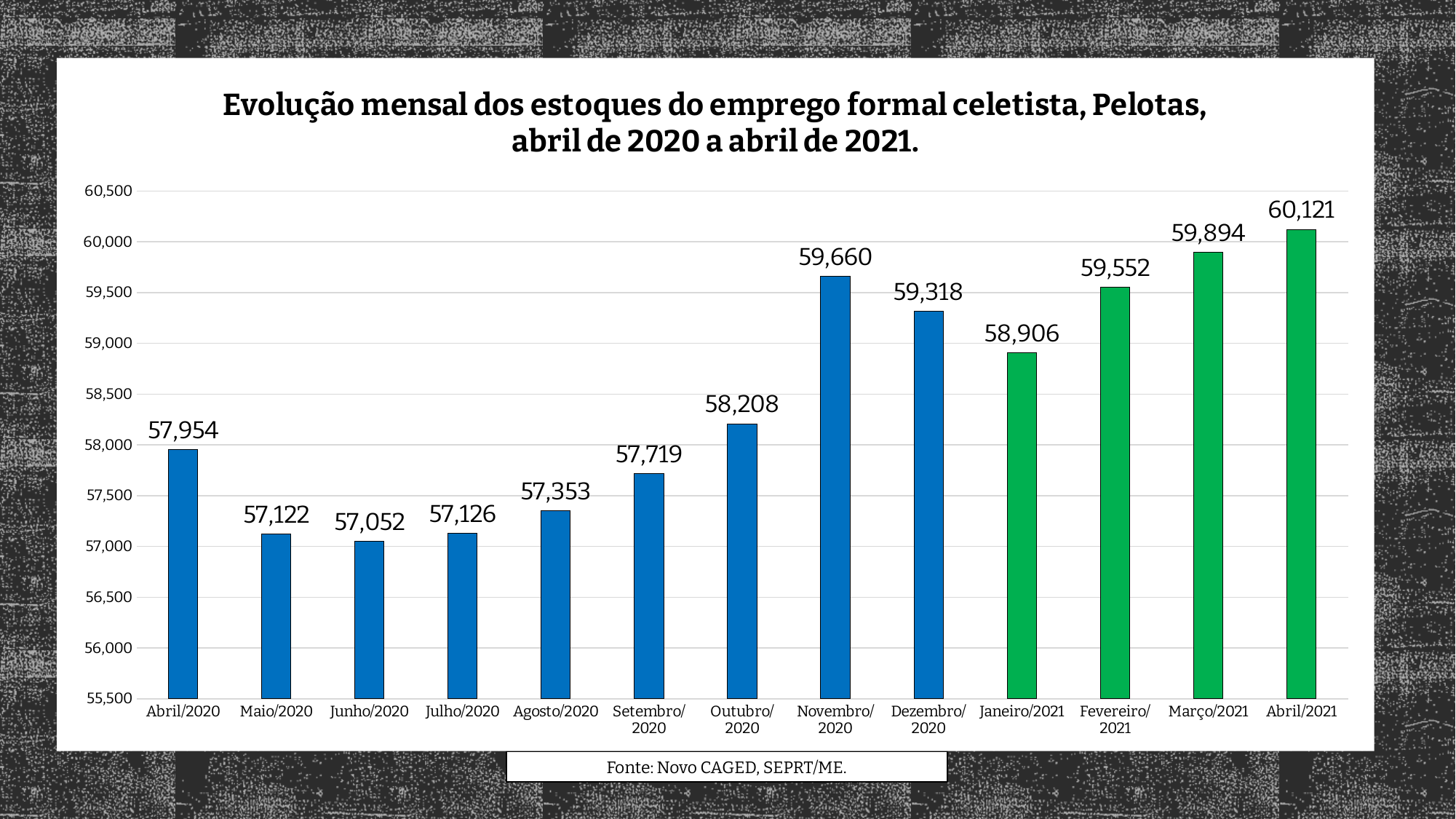

### Chart: Evolução mensal dos estoques do emprego formal celetista, Pelotas, abril de 2020 a abril de 2021.

| Category |  |
|---|---|
| Abril/2020 | 57954.0 |
| Maio/2020 | 57122.0 |
| Junho/2020 | 57052.0 |
| Julho/2020 | 57126.0 |
| Agosto/2020 | 57353.0 |
| Setembro/2020 | 57719.0 |
| Outubro/2020 | 58208.0 |
| Novembro/2020 | 59660.0 |
| Dezembro/2020 | 59318.0 |
| Janeiro/2021 | 58906.0 |
| Fevereiro/2021 | 59552.0 |
| Março/2021 | 59894.0 |
| Abril/2021 | 60121.0 |

### Chart

| Category |
|---|
Fonte: Novo CAGED, SEPRT/ME.